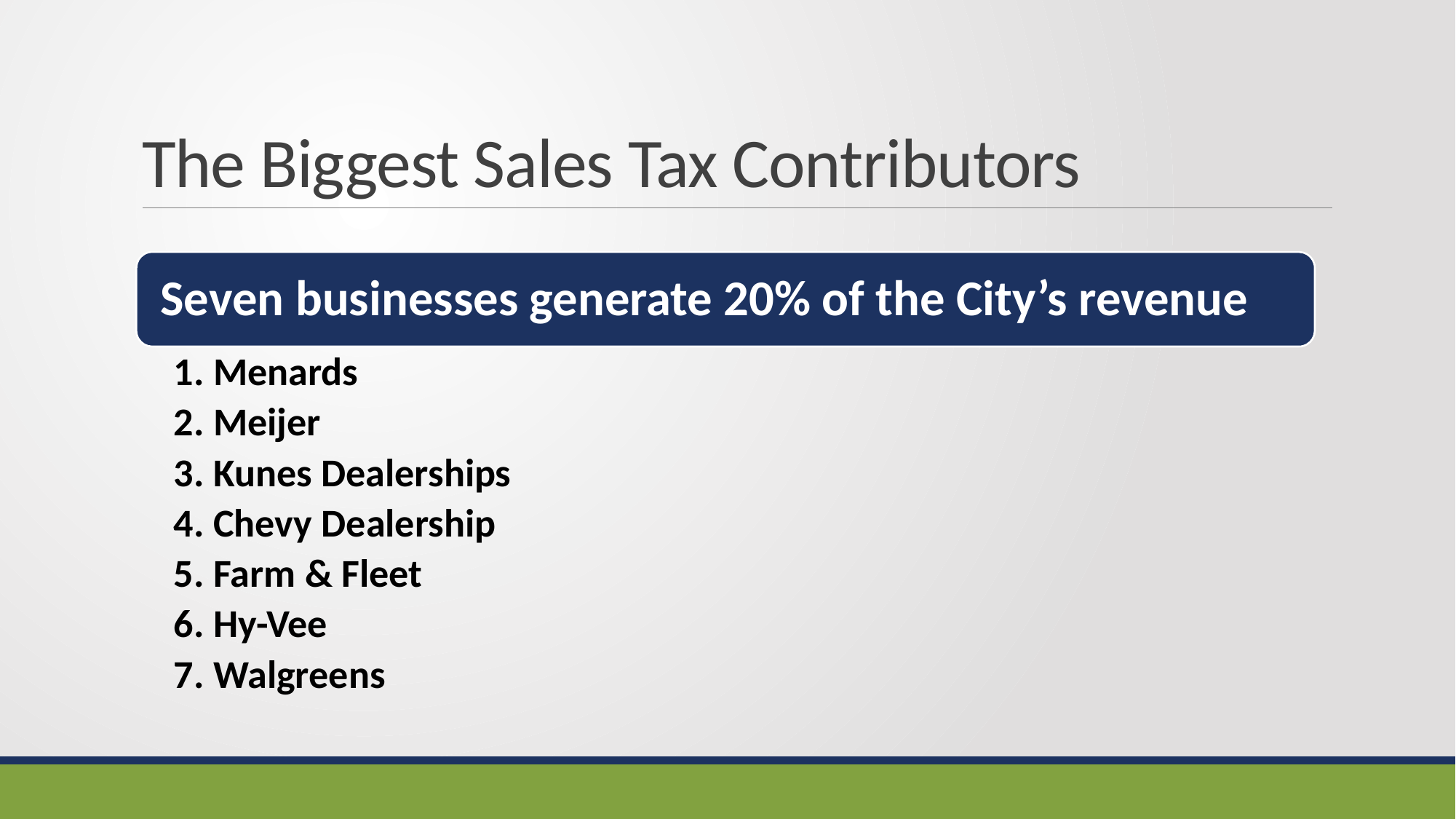

# The Biggest Sales Tax Contributors
Seven businesses generate 20% of the City’s revenue
 Menards
 Meijer
 Kunes Dealerships
 Chevy Dealership
 Farm & Fleet
 Hy-Vee
 Walgreens